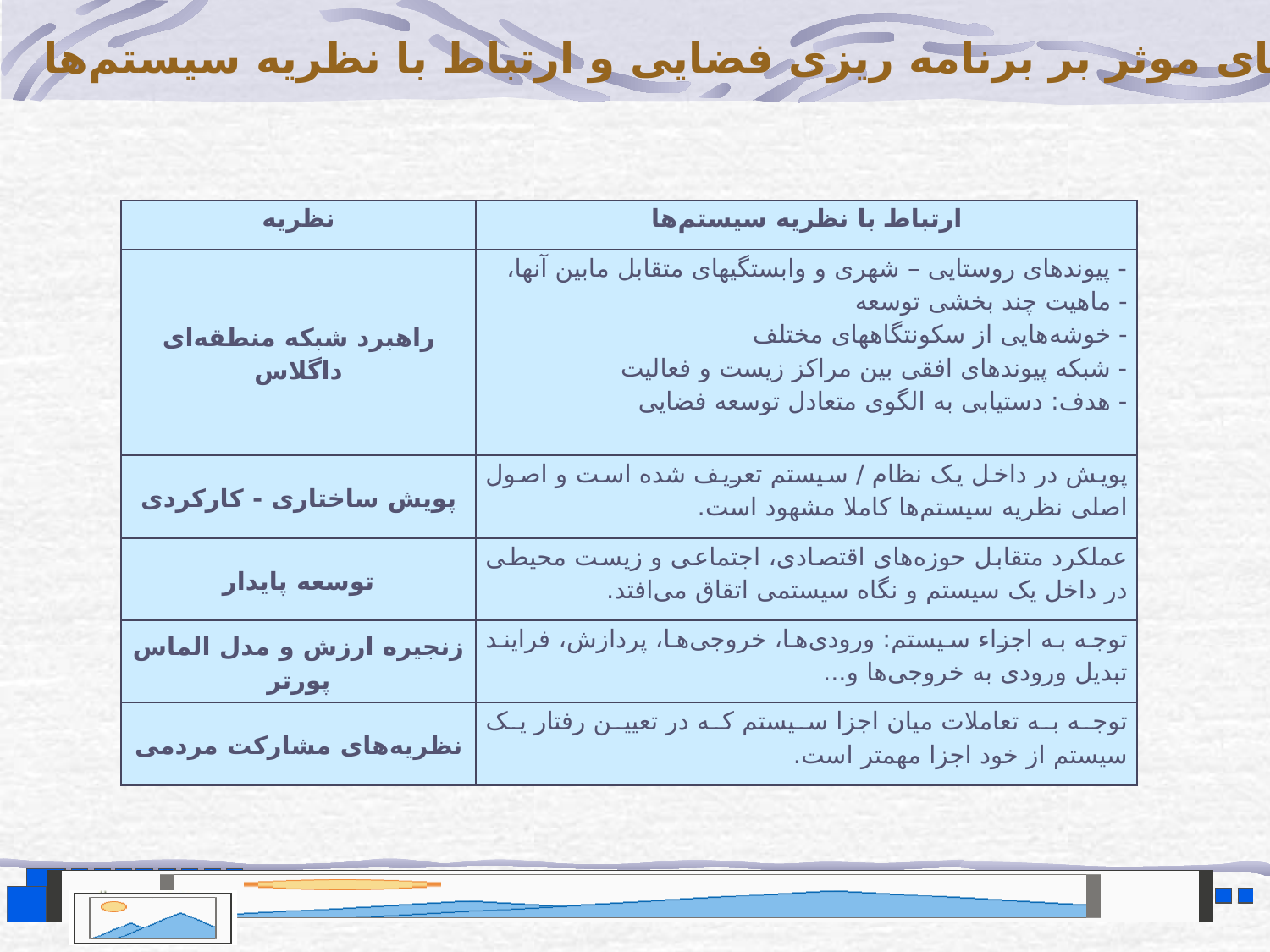

پارادایم‌های موثر بر برنامه ریزی فضایی و ارتباط با نظریه سیستم‌ها
| نظریه | ارتباط با نظریه سیستم‌ها |
| --- | --- |
| راهبرد شبکه منطقه‌ای داگلاس | - پیوندهای روستایی – شهری و وابستگیهای متقابل مابین آنها، - ماهیت چند بخشی توسعه - خوشه‌هایی از سکونتگاههای مختلف - شبکه پیوندهای افقی بین مراکز زیست و فعالیت - هدف: دستیابی به الگوی متعادل توسعه فضایی |
| پویش ساختاری - کارکردی | پویش در داخل یک نظام / سیستم تعریف شده است و اصول اصلی نظریه سیستم‌ها کاملا مشهود است. |
| توسعه پایدار | عملکرد متقابل حوزه‌های اقتصادی، اجتماعی و زیست محیطی در داخل یک سیستم و نگاه سیستمی اتقاق می‌افتد. |
| زنجیره ارزش و مدل الماس پورتر | توجه به اجزاء سیستم: ورودی‌ها، خروجی‌ها، پردازش، فرایند تبدیل ورودی به خروجی‌ها و... |
| نظریه‌های مشارکت مردمی | توجه به تعاملات میان اجزا سیستم که در تعیین رفتار یک سیستم از خود اجزا مهمتر است. |